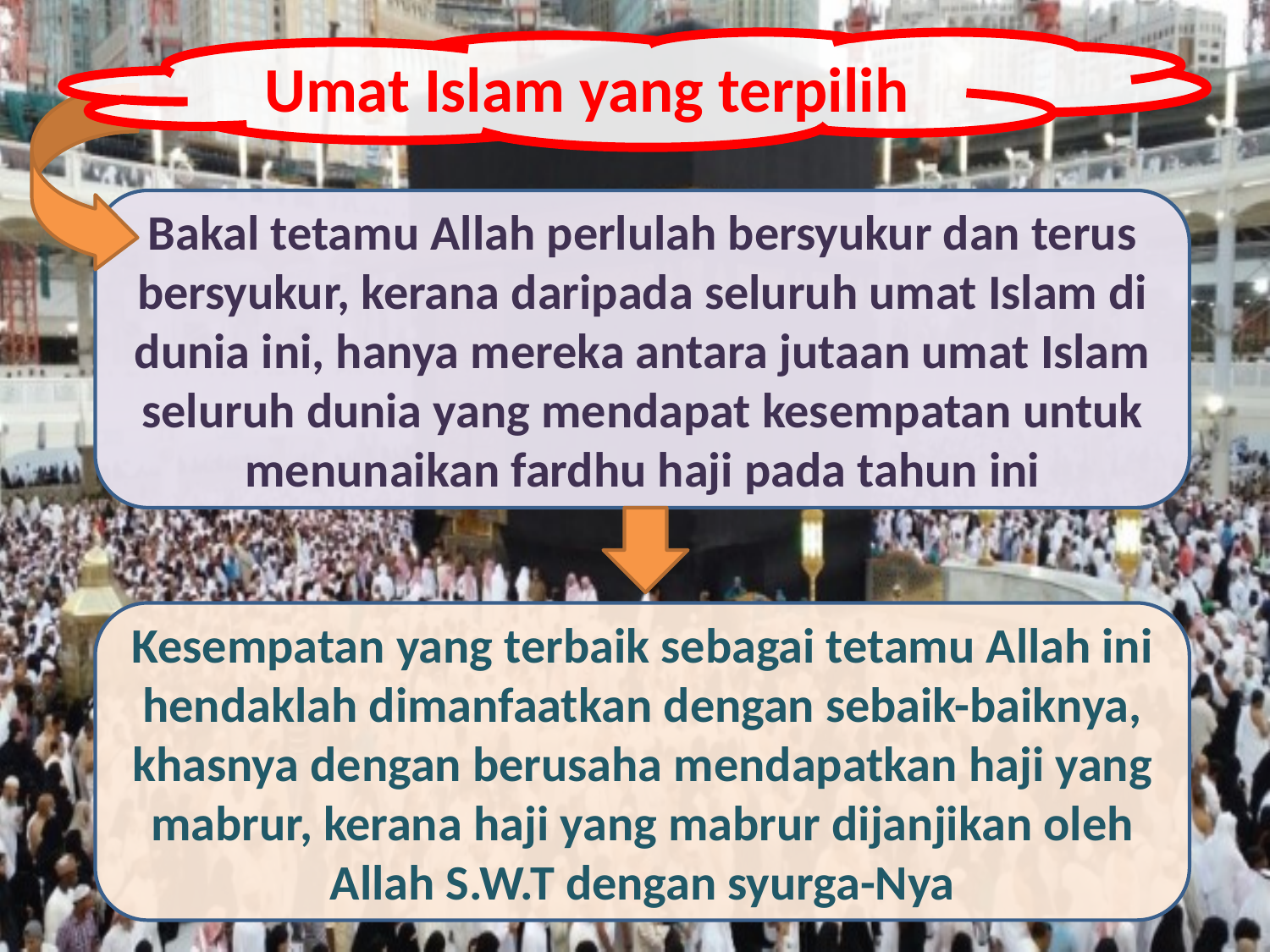

Umat Islam yang terpilih

Bakal tetamu Allah perlulah bersyukur dan terus bersyukur, kerana daripada seluruh umat Islam di dunia ini, hanya mereka antara jutaan umat Islam seluruh dunia yang mendapat kesempatan untuk menunaikan fardhu haji pada tahun ini

Kesempatan yang terbaik sebagai tetamu Allah ini hendaklah dimanfaatkan dengan sebaik-baiknya, khasnya dengan berusaha mendapatkan haji yang mabrur, kerana haji yang mabrur dijanjikan oleh Allah S.W.T dengan syurga-Nya